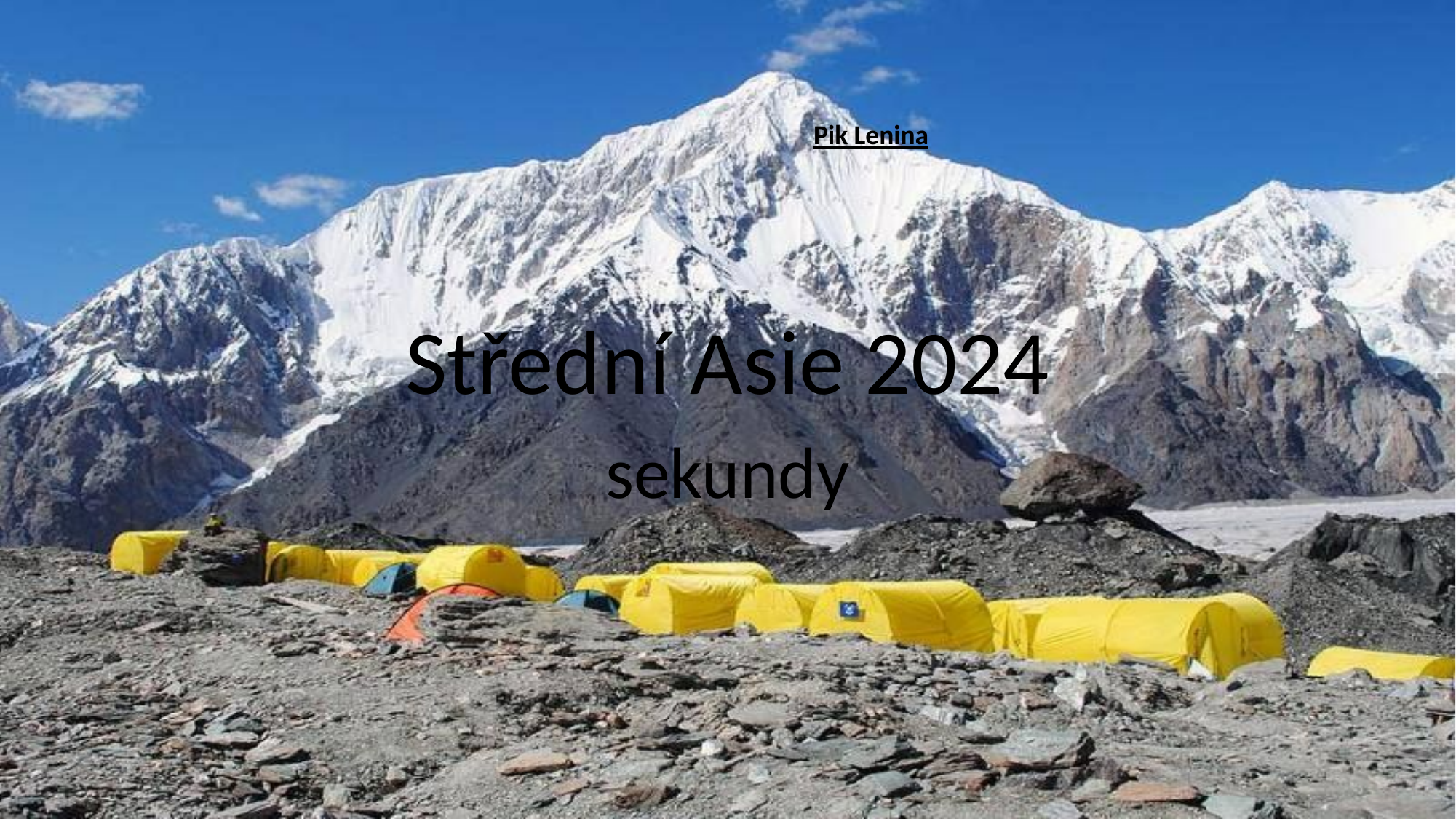

Pik Lenina
# Střední Asie 2024
sekundy